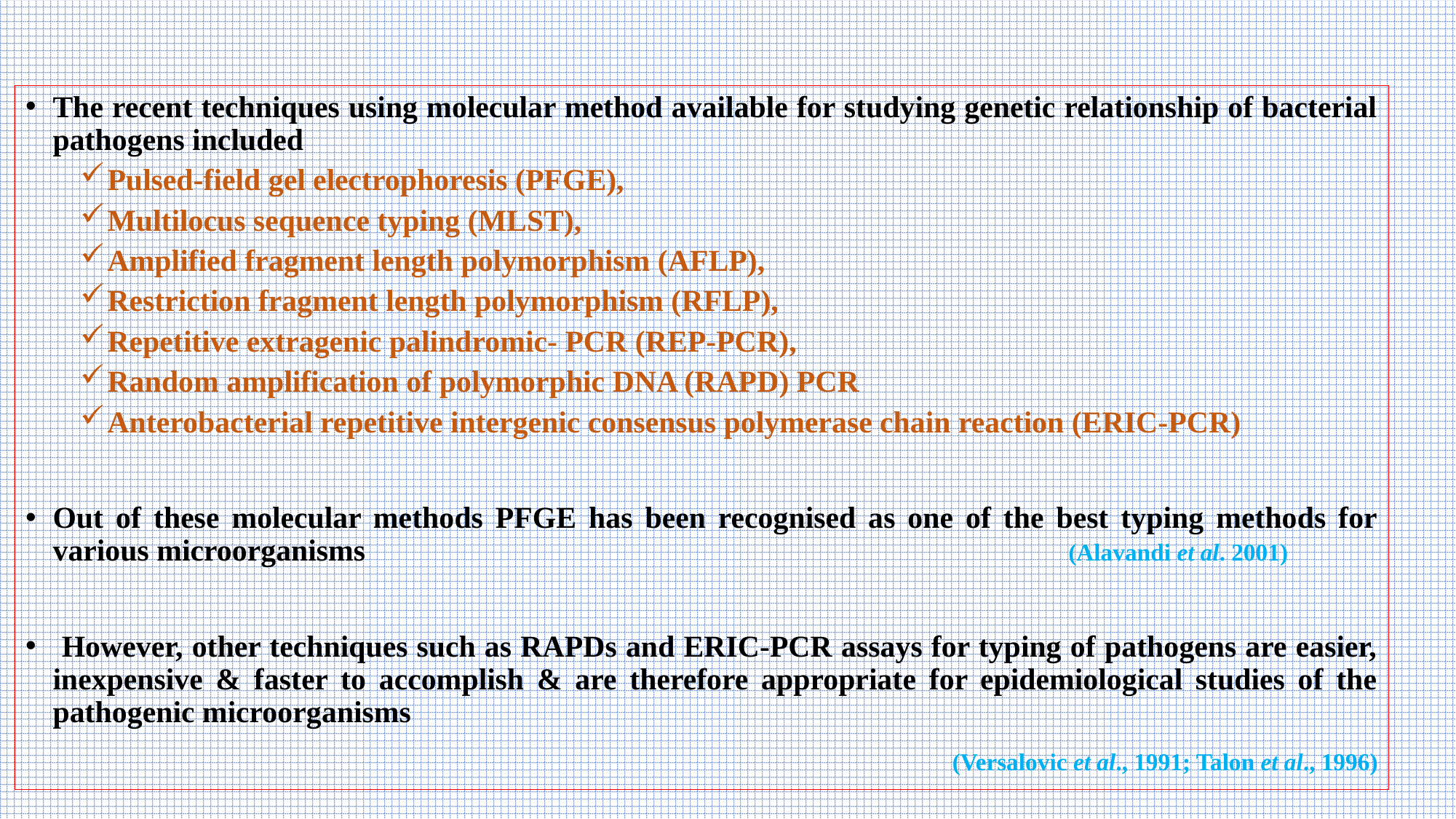

The recent techniques using molecular method available for studying genetic relationship of bacterial pathogens included
Pulsed-field gel electrophoresis (PFGE),
Multilocus sequence typing (MLST),
Amplified fragment length polymorphism (AFLP),
Restriction fragment length polymorphism (RFLP),
Repetitive extragenic palindromic- PCR (REP-PCR),
Random amplification of polymorphic DNA (RAPD) PCR
Anterobacterial repetitive intergenic consensus polymerase chain reaction (ERIC-PCR)

Out of these molecular methods PFGE has been recognised as one of the best typing methods for various microorganisms                                                                                            (Alavandi et al. 2001)

 However, other techniques such as RAPDs and ERIC-PCR assays for typing of pathogens are easier, inexpensive & faster to accomplish & are therefore appropriate for epidemiological studies of the pathogenic microorganisms
                                                                                                                         (Versalovic et al., 1991; Talon et al., 1996)